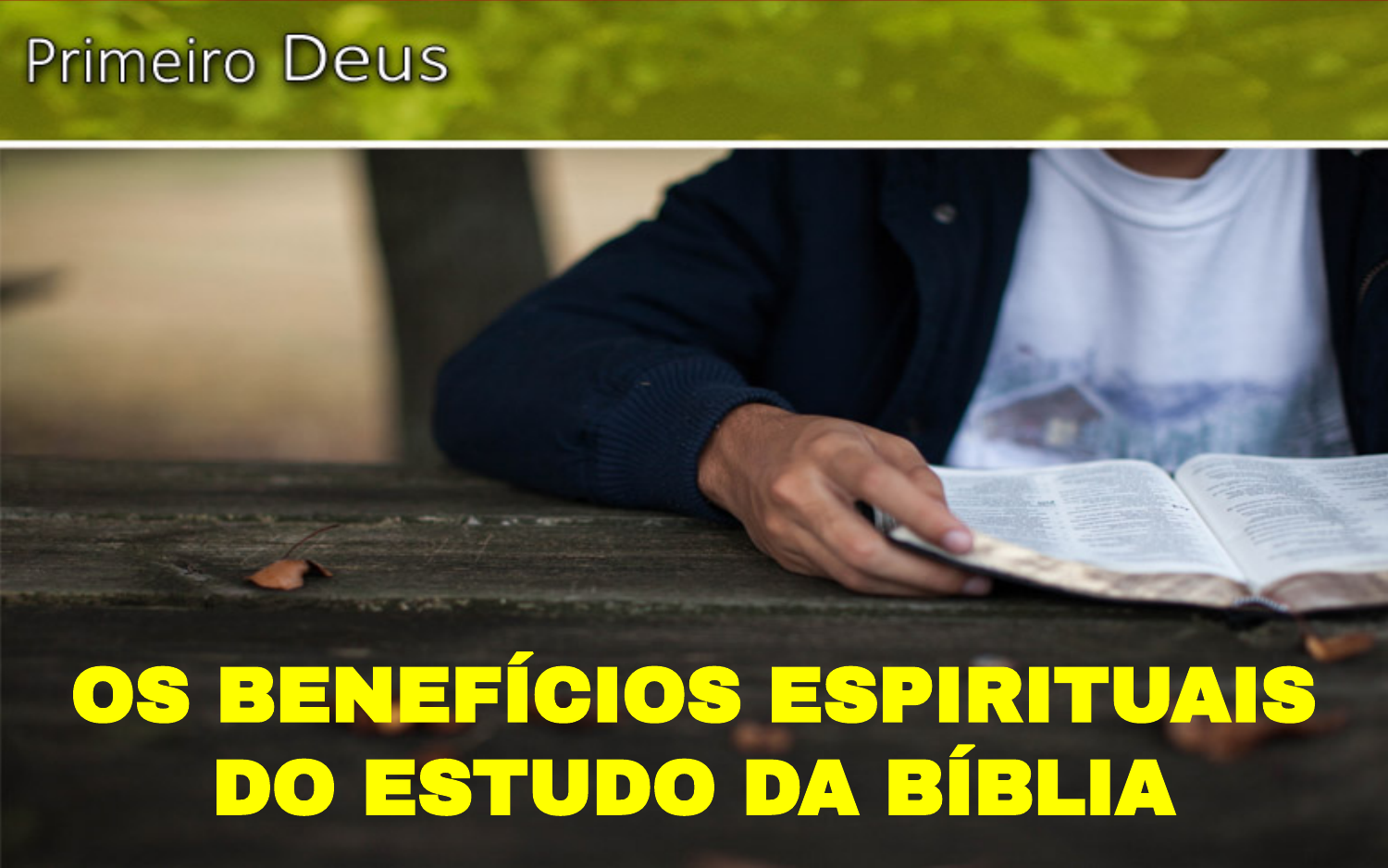

OS BENEFÍCIOS ESPIRITUAIS DO ESTUDO DA BÍBLIA